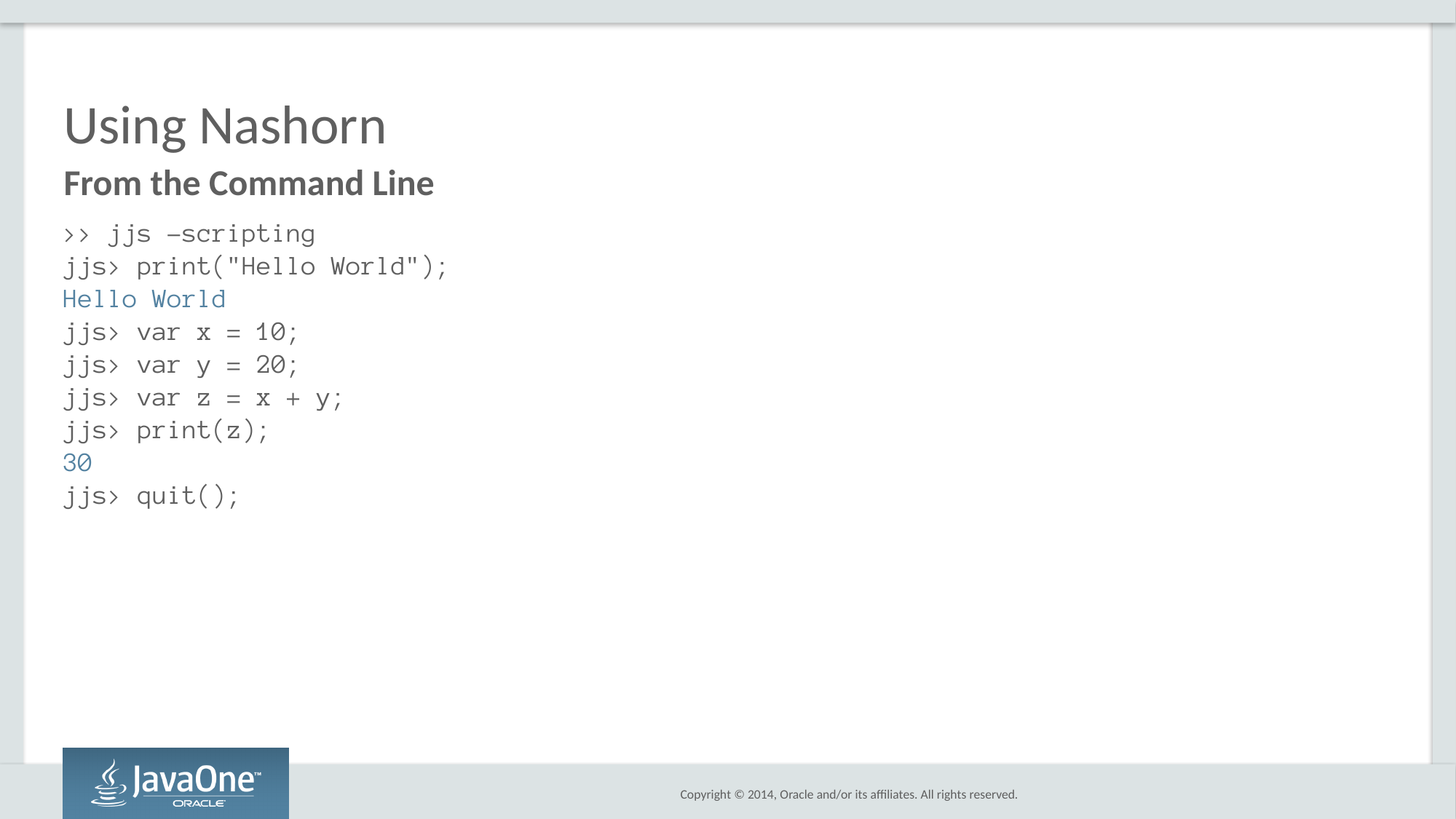

# Using Nashorn
From the Command Line
>> jjs -scripting
jjs> print("Hello World");
Hello World
jjs> var x = 10;
jjs> var y = 20;
jjs> var z = x + y;
jjs> print(z);
30
jjs> quit();